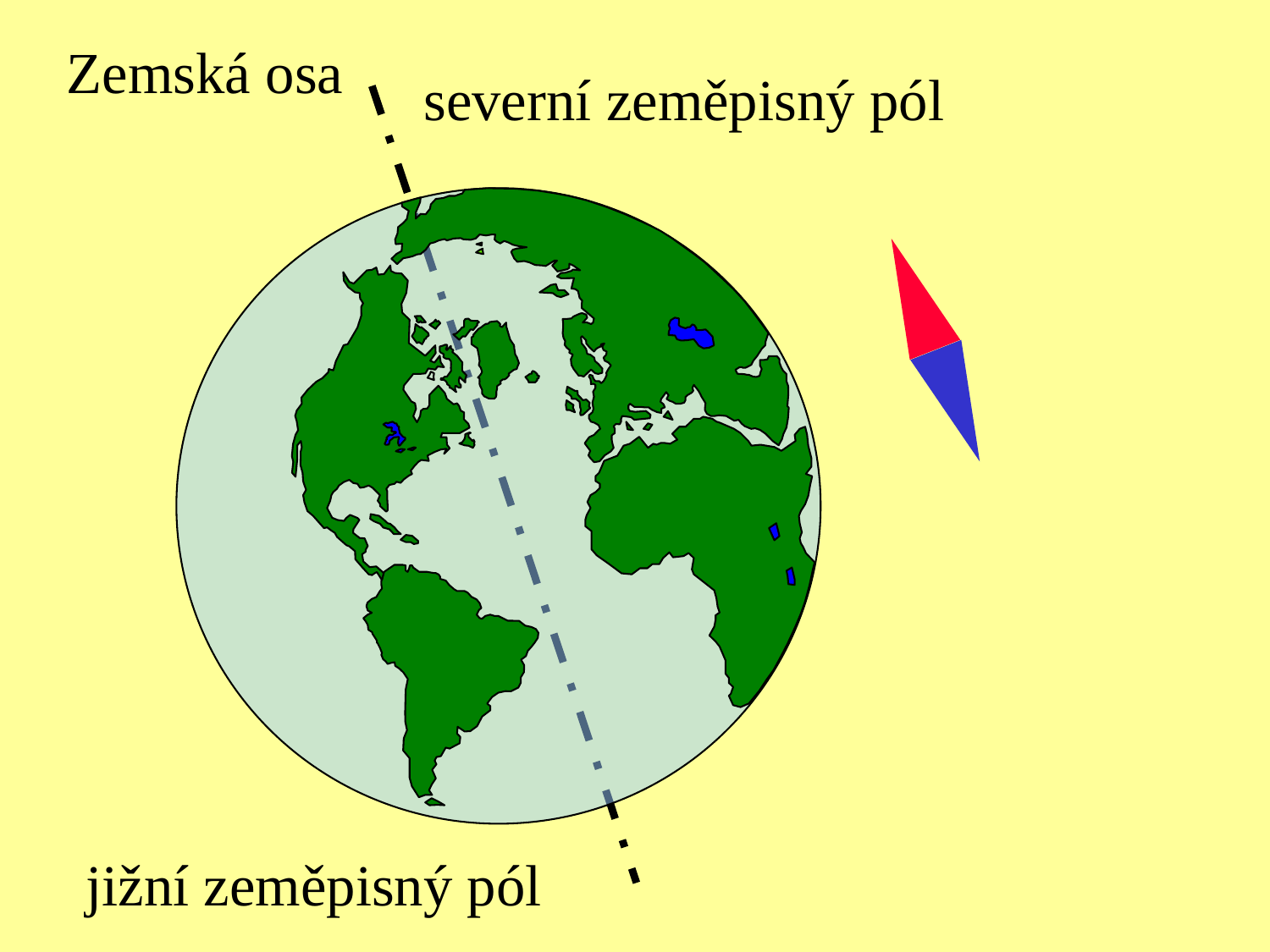

Zemská osa
severní zeměpisný pól

jižní zeměpisný pól